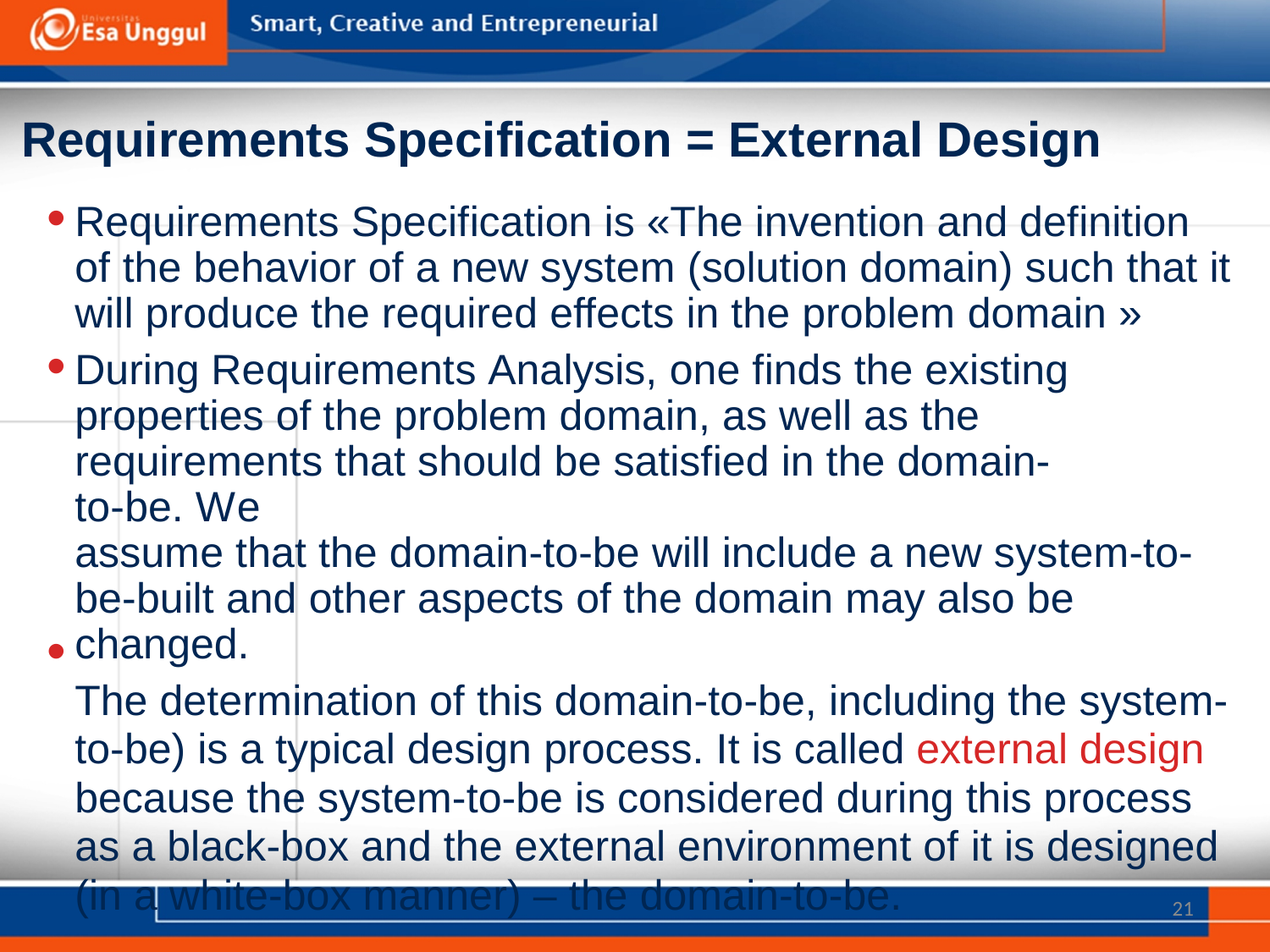

Requirements Specification = External Design
•
Requirements Specification is «The invention and definition
of the behavior of a new system (solution domain) such that it will produce the required effects in the problem domain »
During Requirements Analysis, one finds the existing properties of the problem domain, as well as the
requirements that should be satisfied in the domain-to-be. We
assume that the domain-to-be will include a new system-to- be-built and other aspects of the domain may also be changed.
The determination of this domain-to-be, including the system-
to-be) is a typical design process. It is called external design
because the system-to-be is considered during this process
as a black-box and the external environment of it is designed
(in a white-box manner) – the domain-to-be.
•
•
21